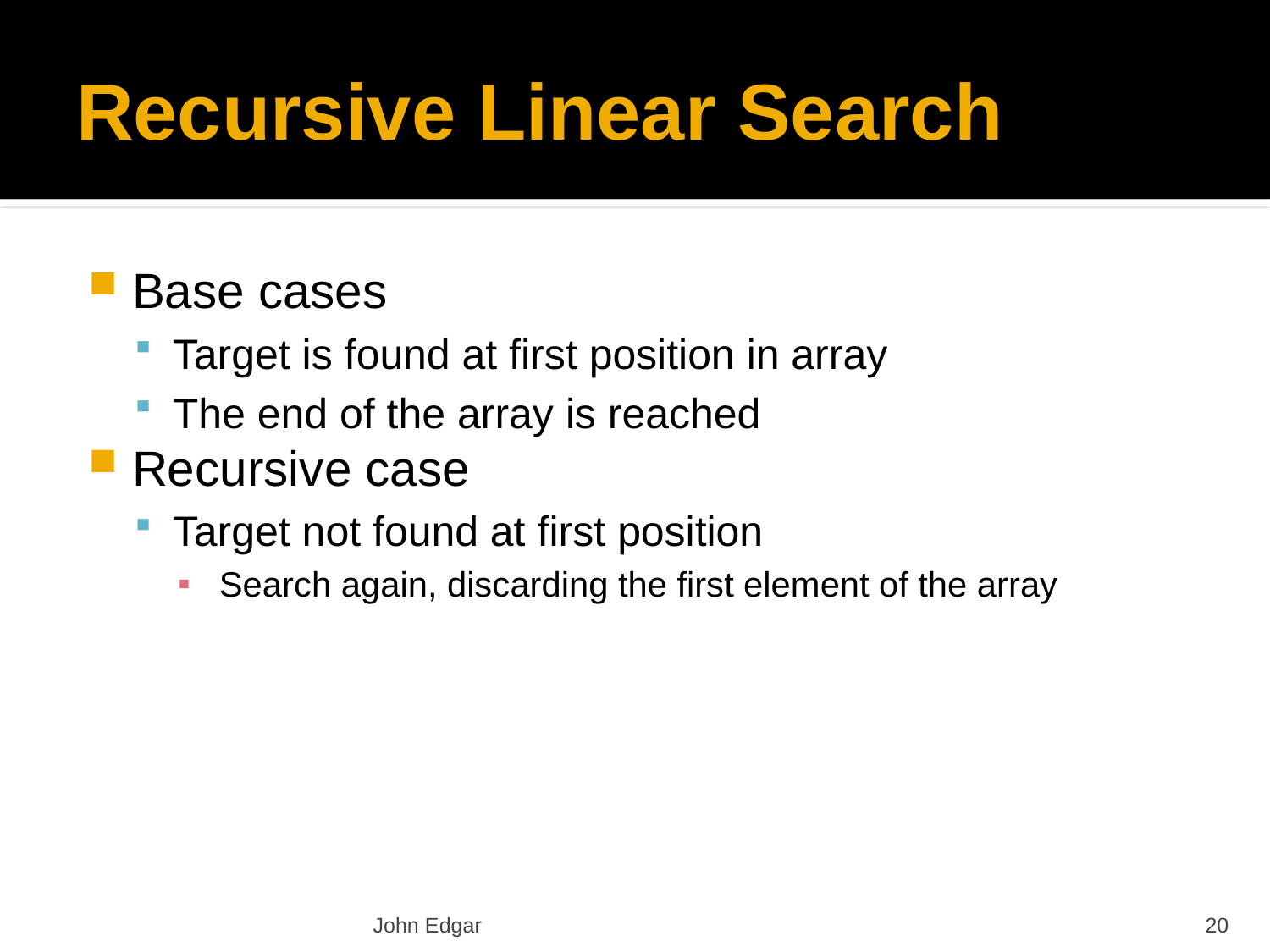

# Recursive Linear Search
Base cases
Target is found at first position in array
The end of the array is reached
Recursive case
Target not found at first position
 Search again, discarding the first element of the array

John Edgar
20